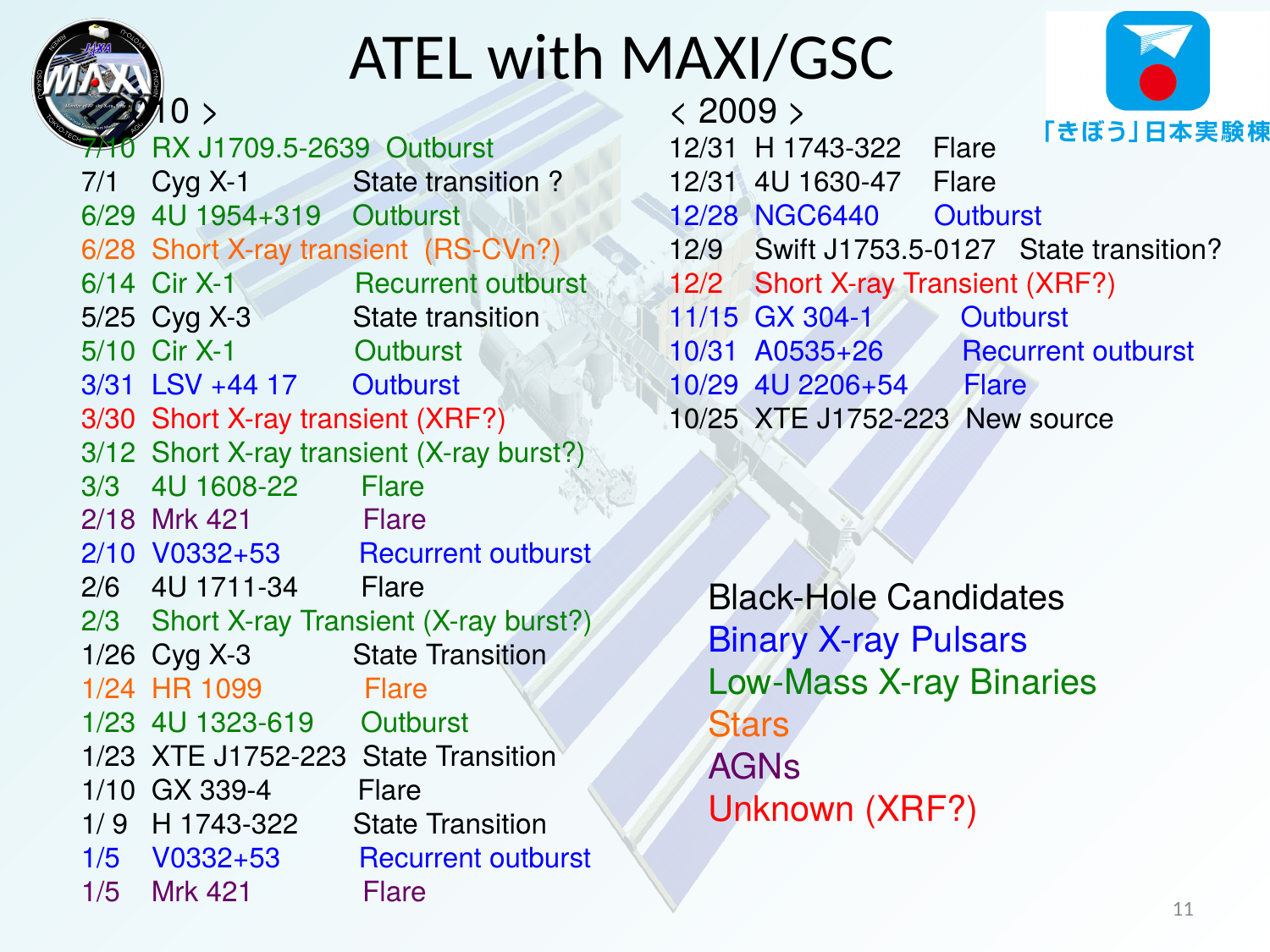

ATEL with MAXI/GSC
< 2009 >
12/31  H 1743-322    Flare
12/31  4U 1630-47    Flare
12/28  NGC6440       Outburst
12/9    Swift J1753.5-0127   State transition?
12/2    Short X-ray Transient (XRF?)
11/15  GX 304-1           Outburst
10/31  A0535+26          Recurrent outburst
10/29  4U 2206+54       Flare
10/25  XTE J1752-223  New source

< 2010 >
7/10  RX J1709.5-2639  Outburst
7/1    Cyg X-1             State transition ?
6/29  4U 1954+319    Outburst
6/28  Short X-ray transient  (RS-CVn?)
6/14  Cir X-1               Recurrent outburst
5/25  Cyg X-3             State transition
5/10  Cir X-1               Outburst
3/31  LSV +44 17       Outburst
3/30  Short X-ray transient (XRF?)
3/12  Short X-ray transient (X-ray burst?)
3/3    4U 1608-22        Flare
2/18  Mrk 421              Flare
2/10  V0332+53          Recurrent outburst
2/6    4U 1711-34        Flare
2/3    Short X-ray Transient (X-ray burst?)
1/26  Cyg X-3             State Transition
1/24  HR 1099             Flare
1/23  4U 1323-619      Outburst
1/23  XTE J1752-223  State Transition
1/10  GX 339-4           Flare
1/ 9   H 1743-322       State Transition
1/5    V0332+53          Recurrent outburst
1/5    Mrk 421              Flare
Black-Hole Candidates
Binary X-ray Pulsars
Low-Mass X-ray Binaries
Stars
AGNs
Unknown (XRF?)

11